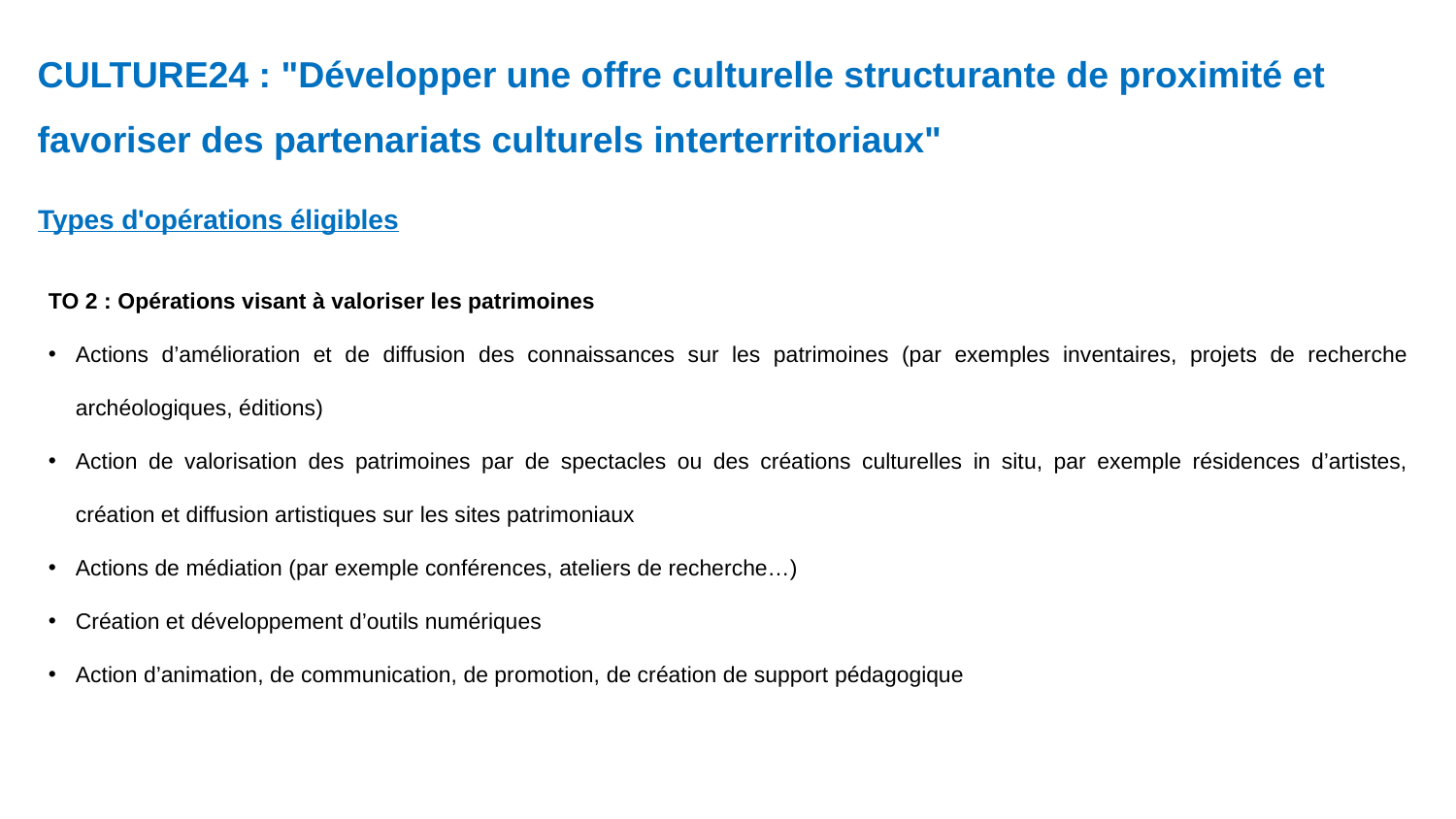

CULTURE24 : "Développer une offre culturelle structurante de proximité et favoriser des partenariats culturels interterritoriaux"
Types d'opérations éligibles
TO 2 : Opérations visant à valoriser les patrimoines
Actions d’amélioration et de diffusion des connaissances sur les patrimoines (par exemples inventaires, projets de recherche archéologiques, éditions)
Action de valorisation des patrimoines par de spectacles ou des créations culturelles in situ, par exemple résidences d’artistes, création et diffusion artistiques sur les sites patrimoniaux
Actions de médiation (par exemple conférences, ateliers de recherche…)
Création et développement d’outils numériques
Action d’animation, de communication, de promotion, de création de support pédagogique